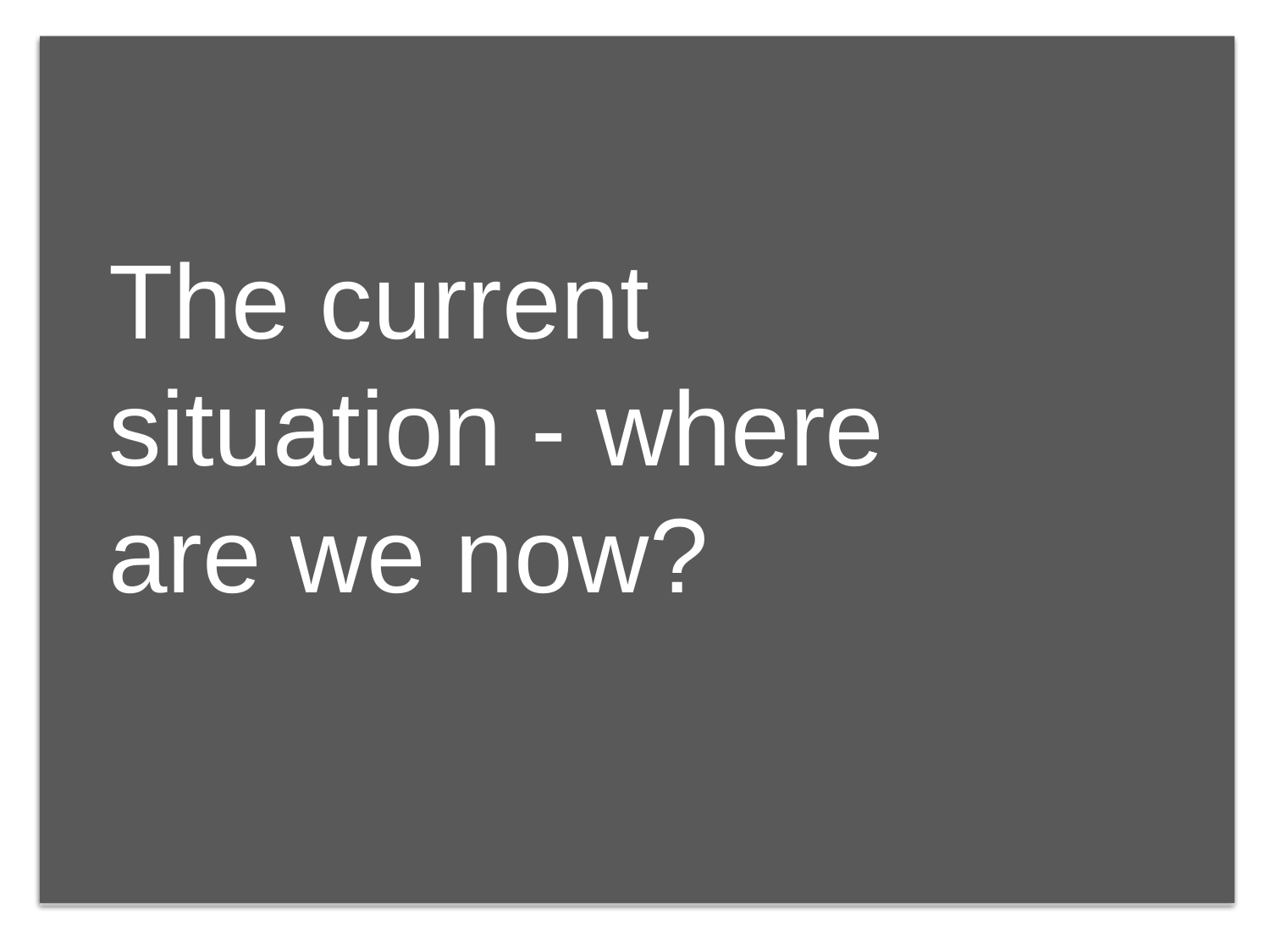

# The current situation - where are we now?